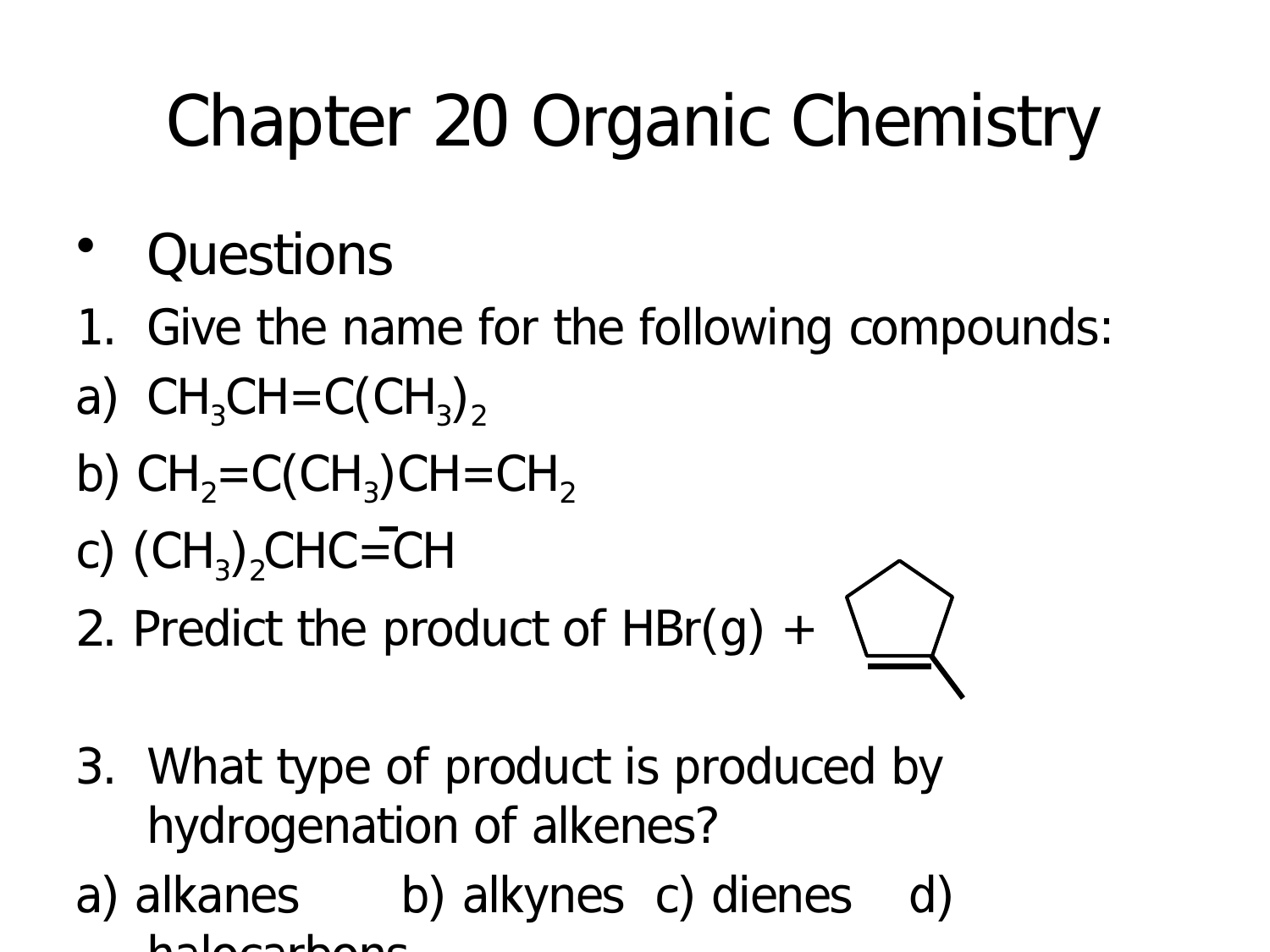

Chapter 20 Organic Chemistry
Questions
Give the name for the following compounds:
CH3CH=C(CH3)2
b) CH2=C(CH3)CH=CH2
c) (CH3)2CHC=CH
2. Predict the product of HBr(g) +

What type of product is produced by hydrogenation of alkenes?
a) alkanes	b) alkynes	c) dienes	d) halocarbons